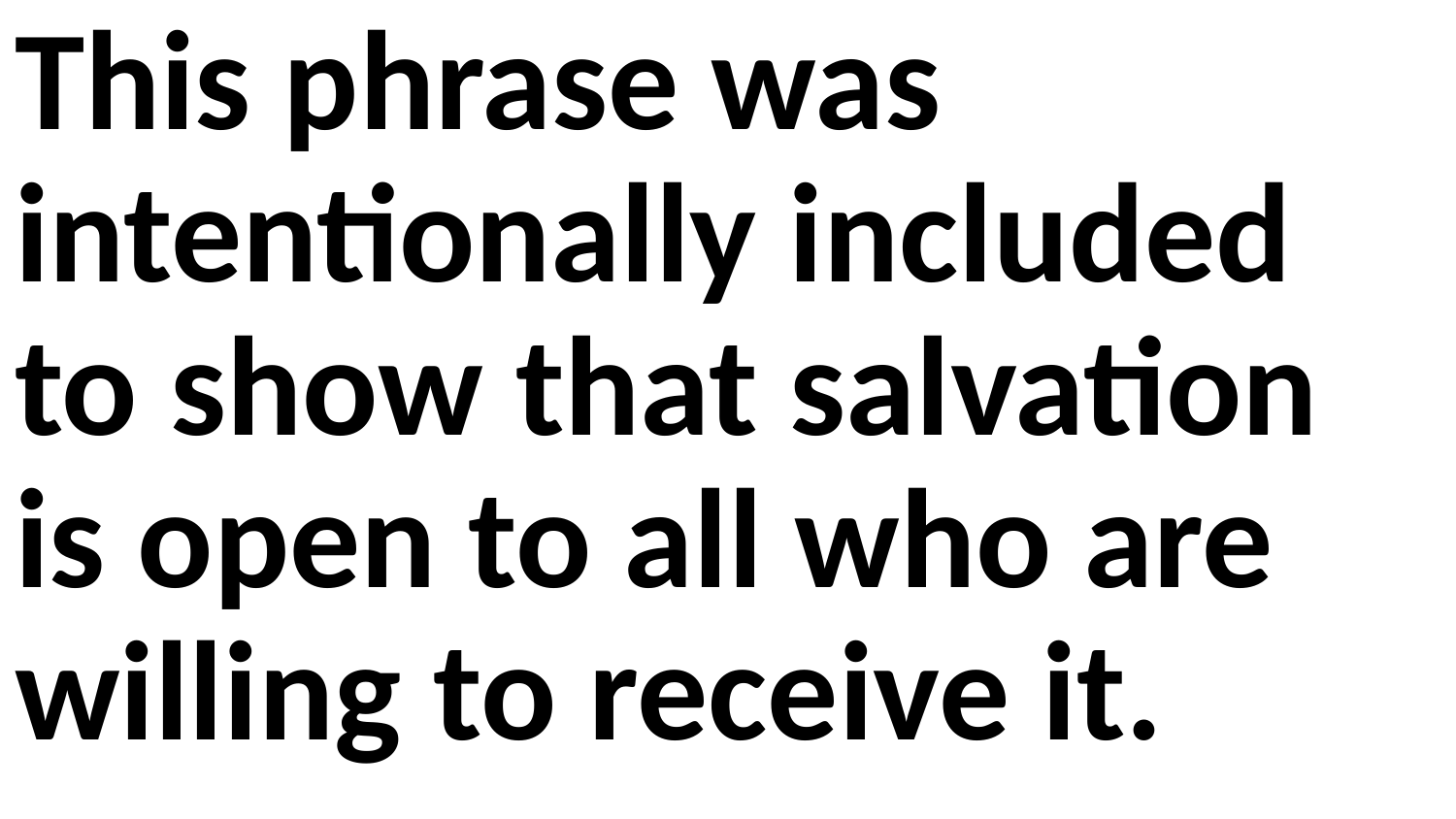

This phrase was intentionally included to show that salvation is open to all who are willing to receive it.